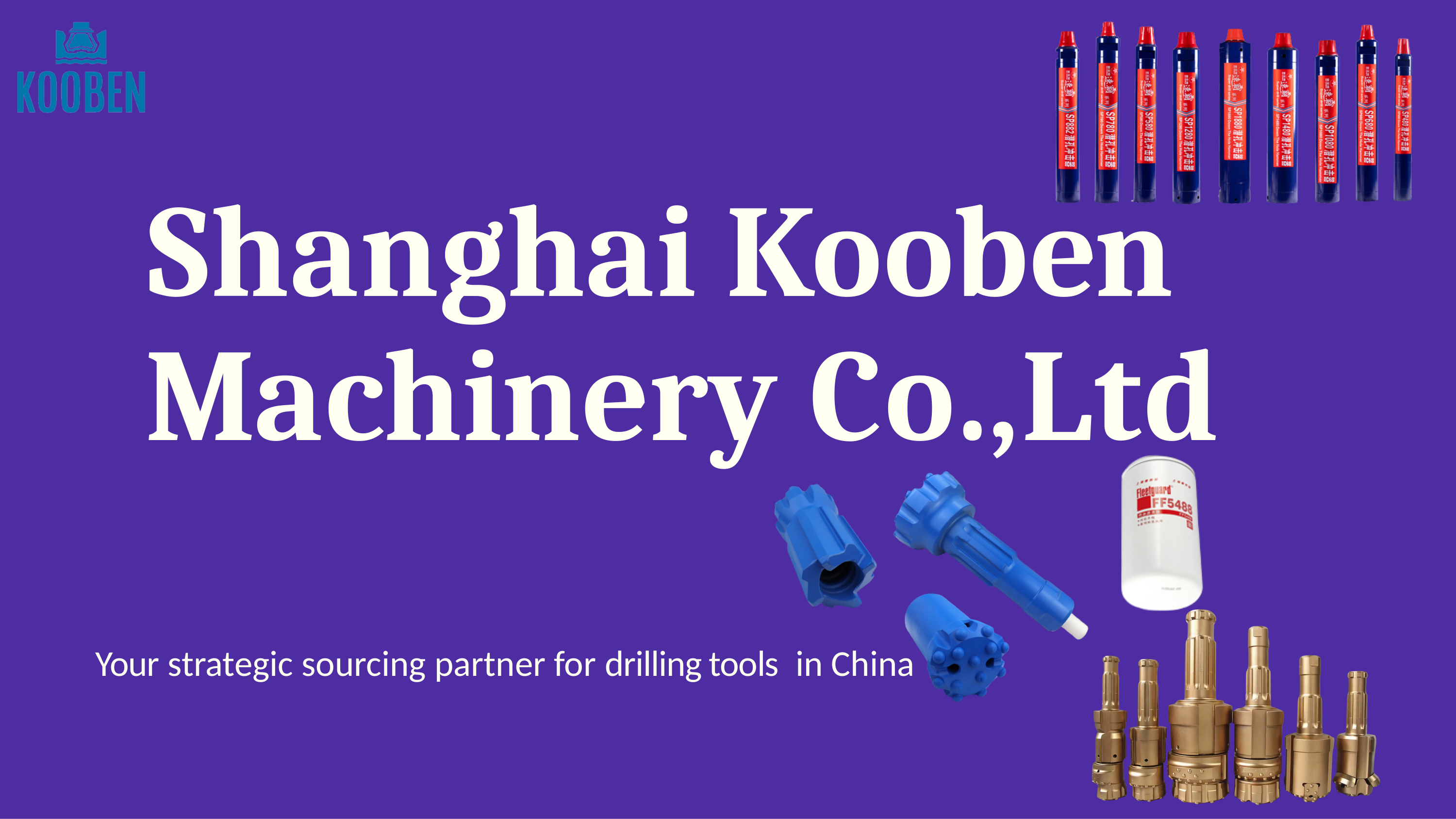

# Shanghai Kooben Machinery Co.,Ltd
Your strategic sourcing partner for drilling tools  in China